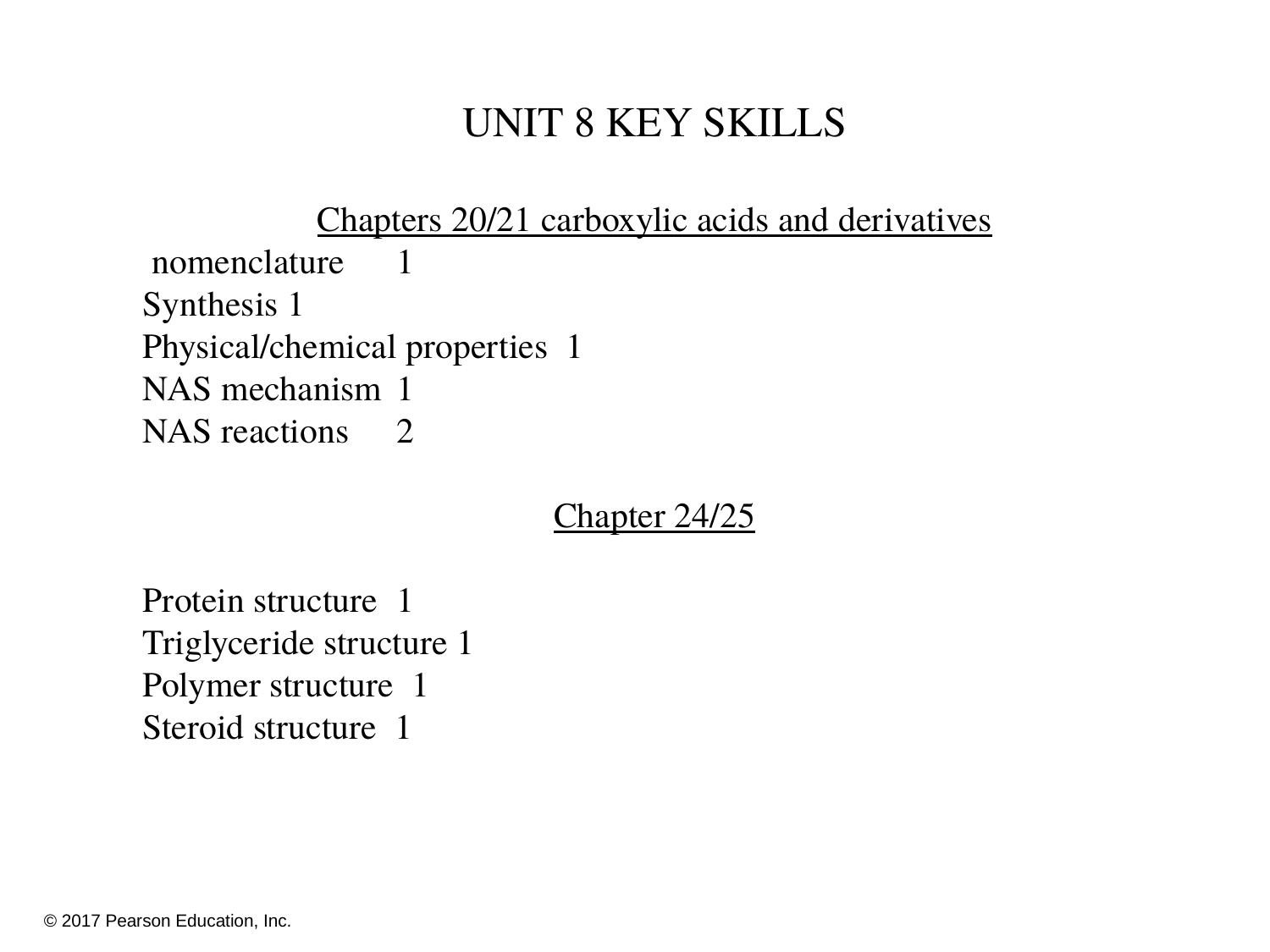

UNIT 8 KEY SKILLS

Chapters 20/21 carboxylic acids and derivatives
 nomenclature	1
Synthesis 1
Physical/chemical properties  1
NAS mechanism	1
NAS reactions	2

Chapter 24/25

Protein structure	1
Triglyceride structure 1
Polymer structure  1
Steroid structure  1